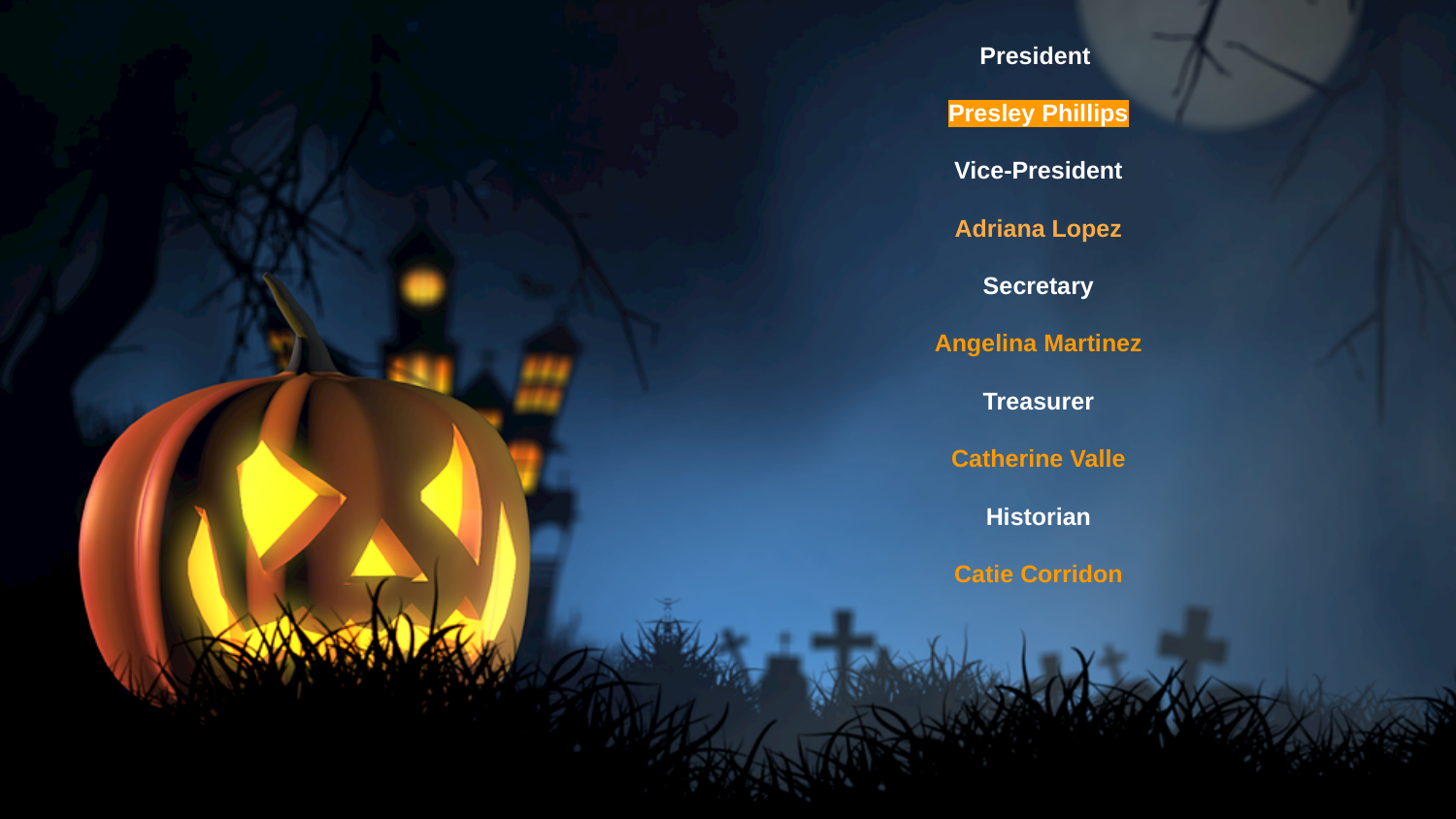

President
Presley Phillips
Vice-President
Adriana Lopez
Secretary
Angelina Martinez
Treasurer
Catherine Valle
Historian
Catie Corridon